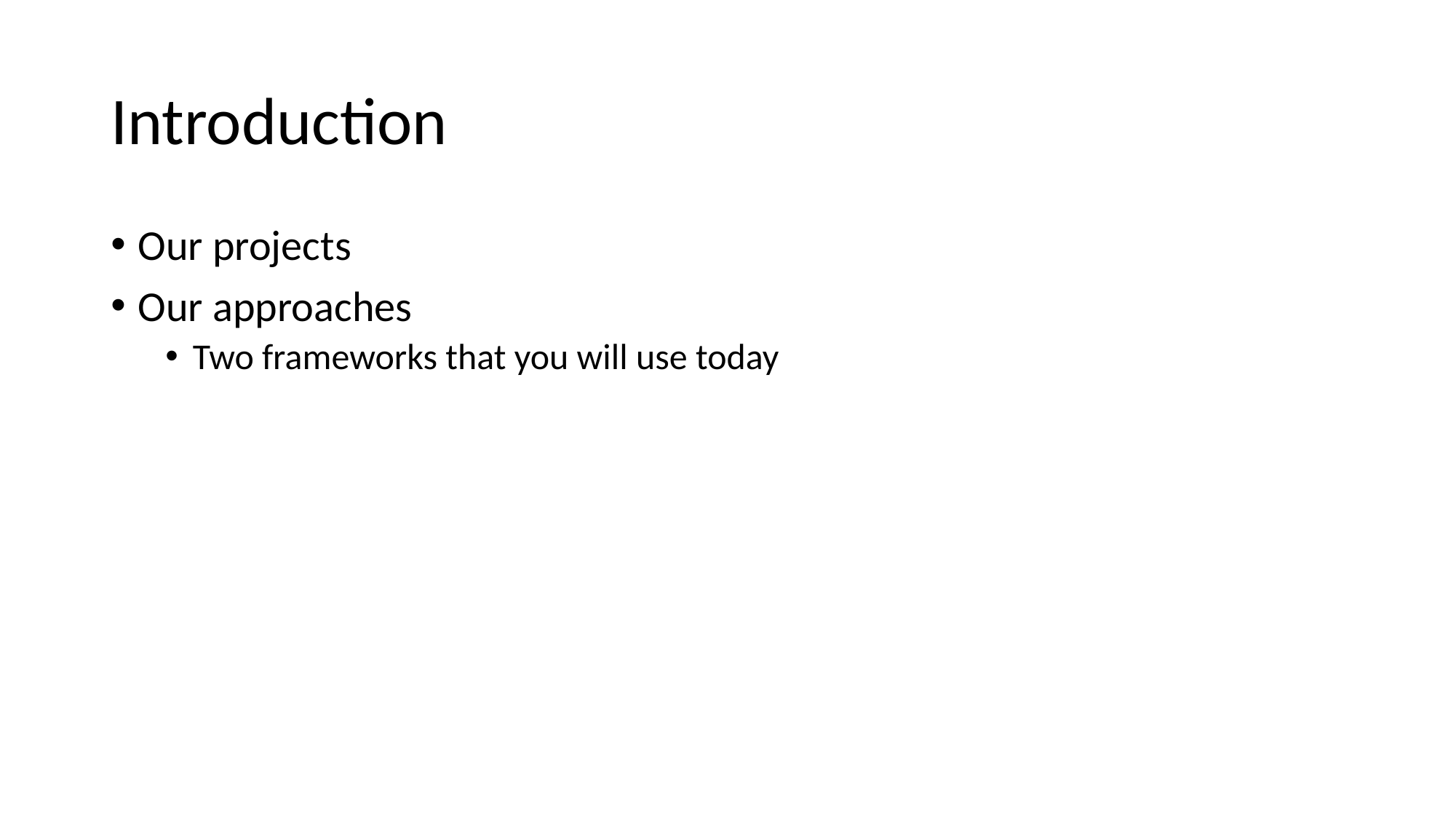

# Introduction
Our projects
Our approaches
Two frameworks that you will use today